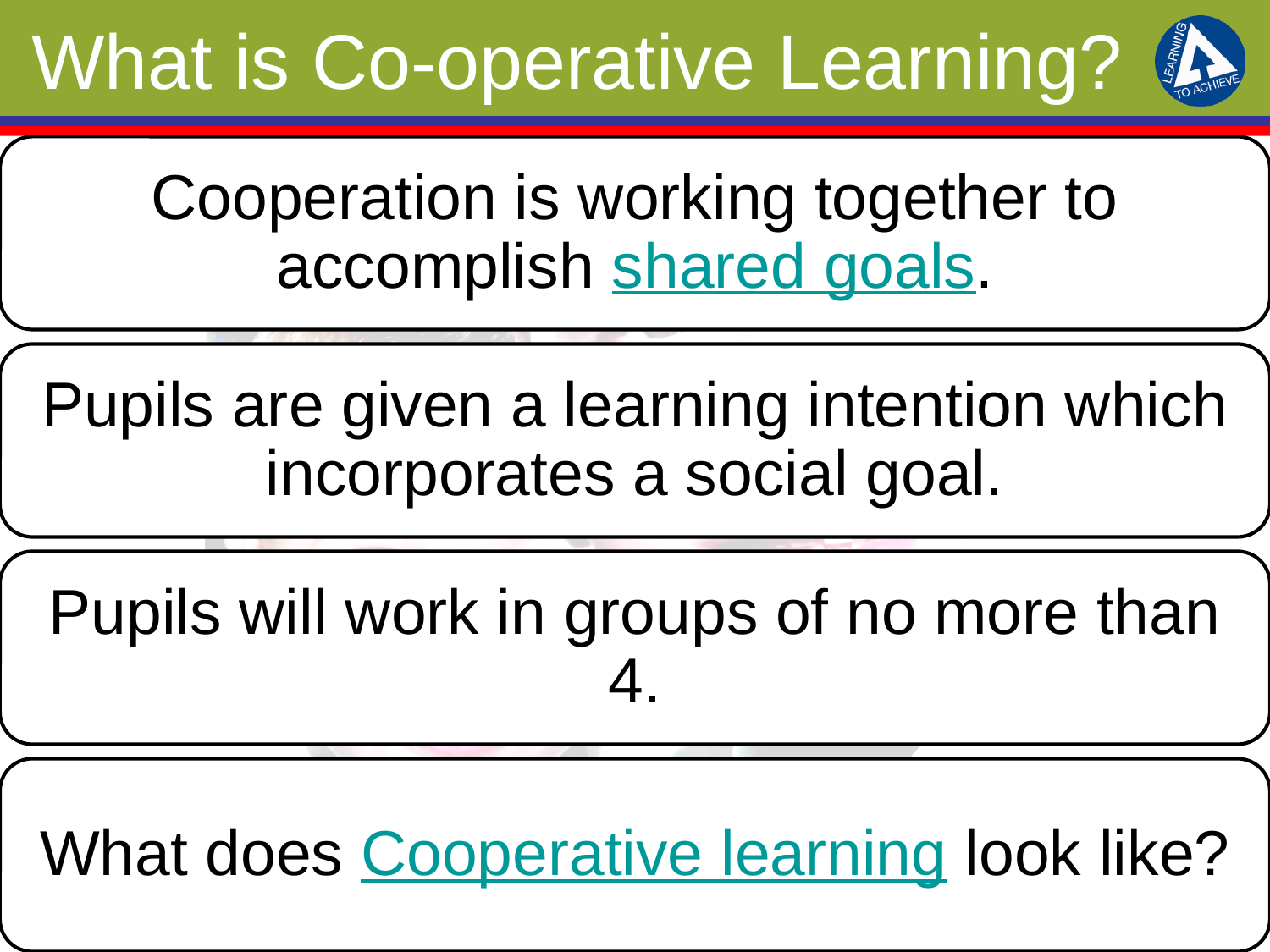

What is Co-operative Learning?
Cooperation is working together to accomplish shared goals.
Pupils are given a learning intention which incorporates a social goal.
Pupils will work in groups of no more than 4.
What does Cooperative learning look like?